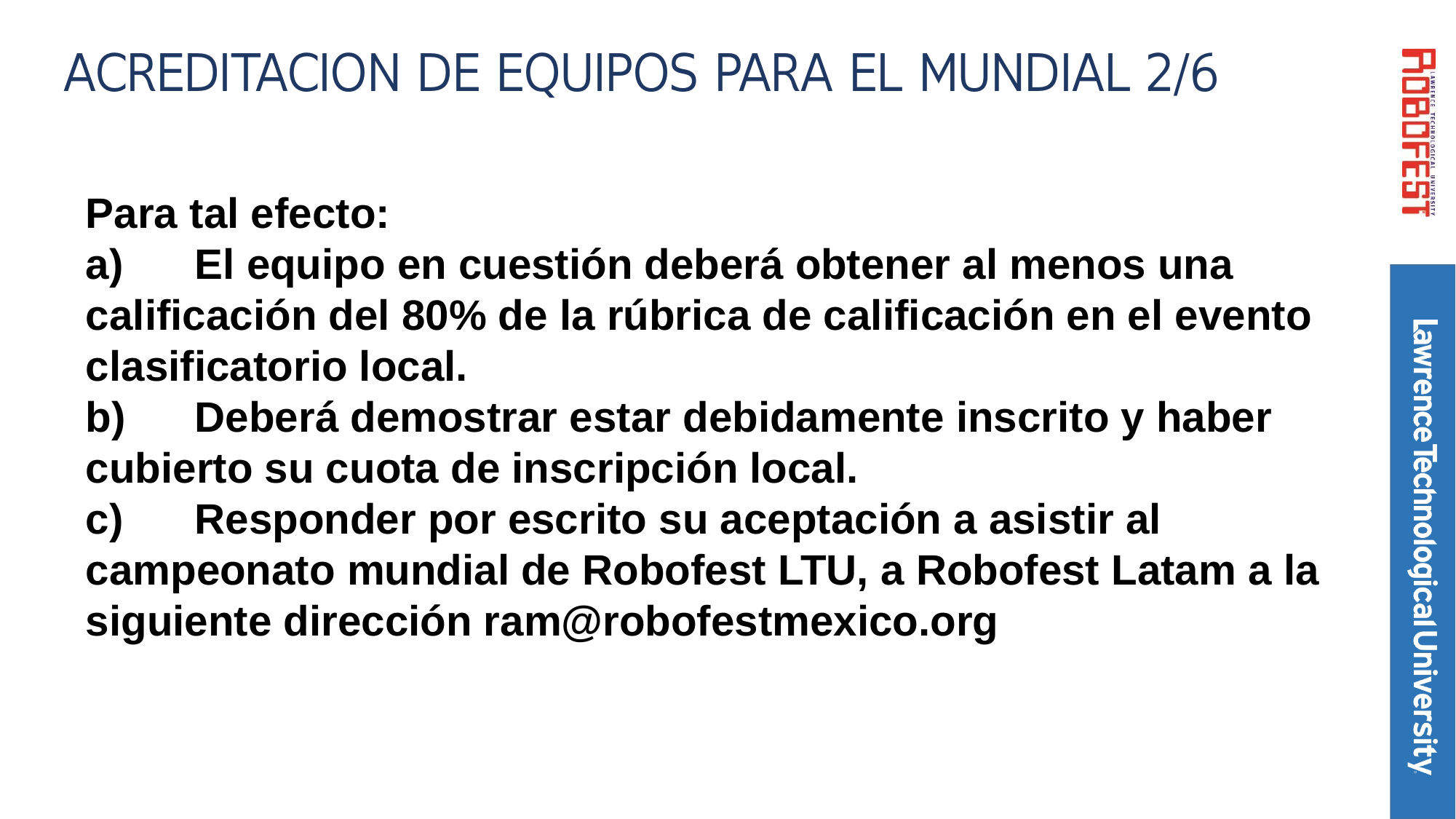

# ACREDITACION DE EQUIPOS PARA EL MUNDIAL 2/6
Para tal efecto:
a)	El equipo en cuestión deberá obtener al menos una calificación del 80% de la rúbrica de calificación en el evento clasificatorio local.
b)	Deberá demostrar estar debidamente inscrito y haber cubierto su cuota de inscripción local.
c)	Responder por escrito su aceptación a asistir al campeonato mundial de Robofest LTU, a Robofest Latam a la siguiente dirección ram@robofestmexico.org